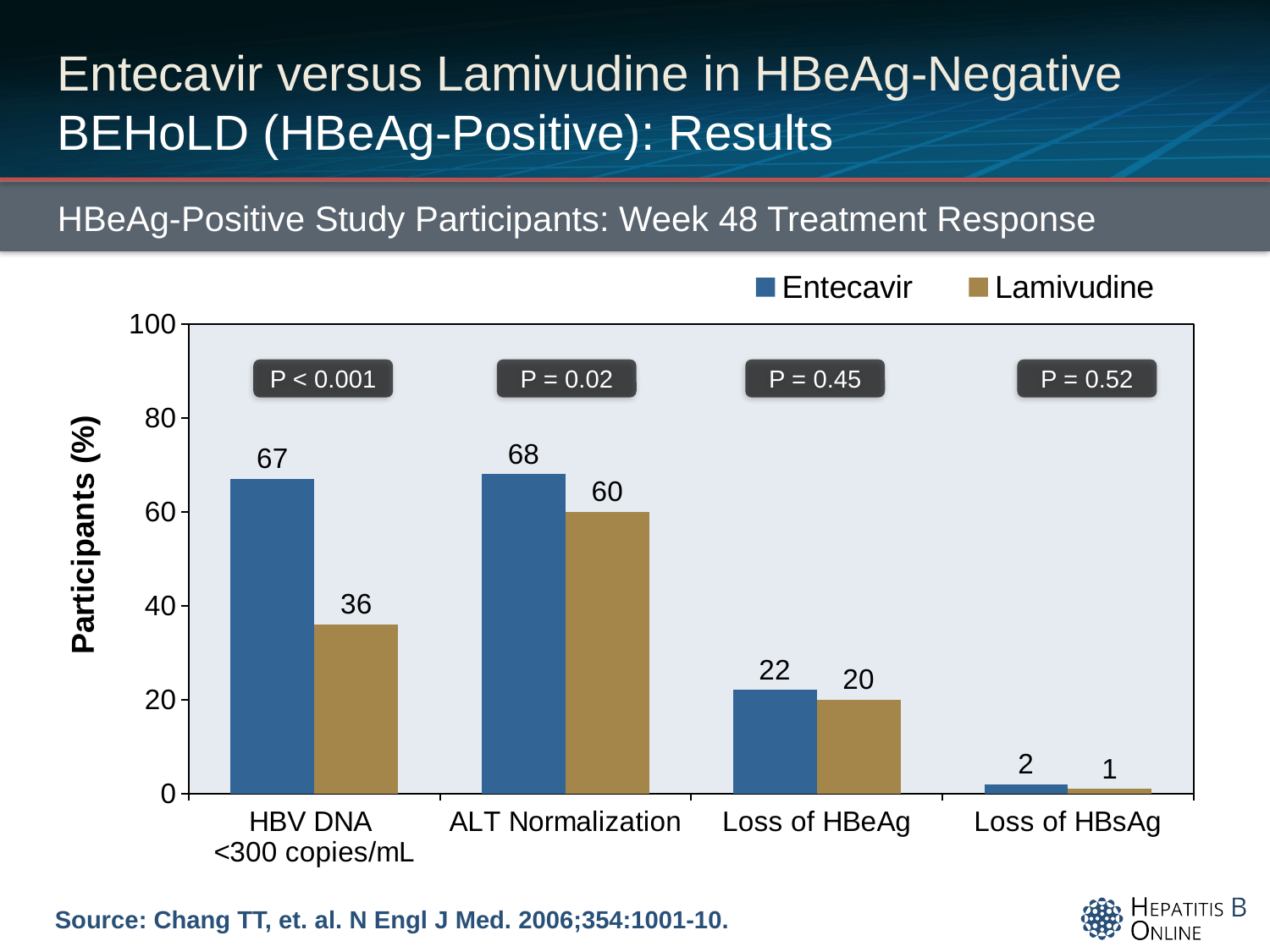

# Entecavir versus Lamivudine in HBeAg-Negative BEHoLD (HBeAg-Positive): Results
HBeAg-Positive Study Participants: Week 48 Treatment Response

### Chart

| Category | Entecavir | Lamivudine |
|---|---|---|
| HBV DNA
<300 copies/mL | 67.0 | 36.0 |
| ALT Normalization | 68.0 | 60.0 |
| Loss of HBeAg | 22.0 | 20.0 |
| Loss of HBsAg | 2.0 | 1.0 |
P < 0.001
P = 0.02
P = 0.45
P = 0.52
Source: Chang TT, et. al. N Engl J Med. 2006;354:1001-10.